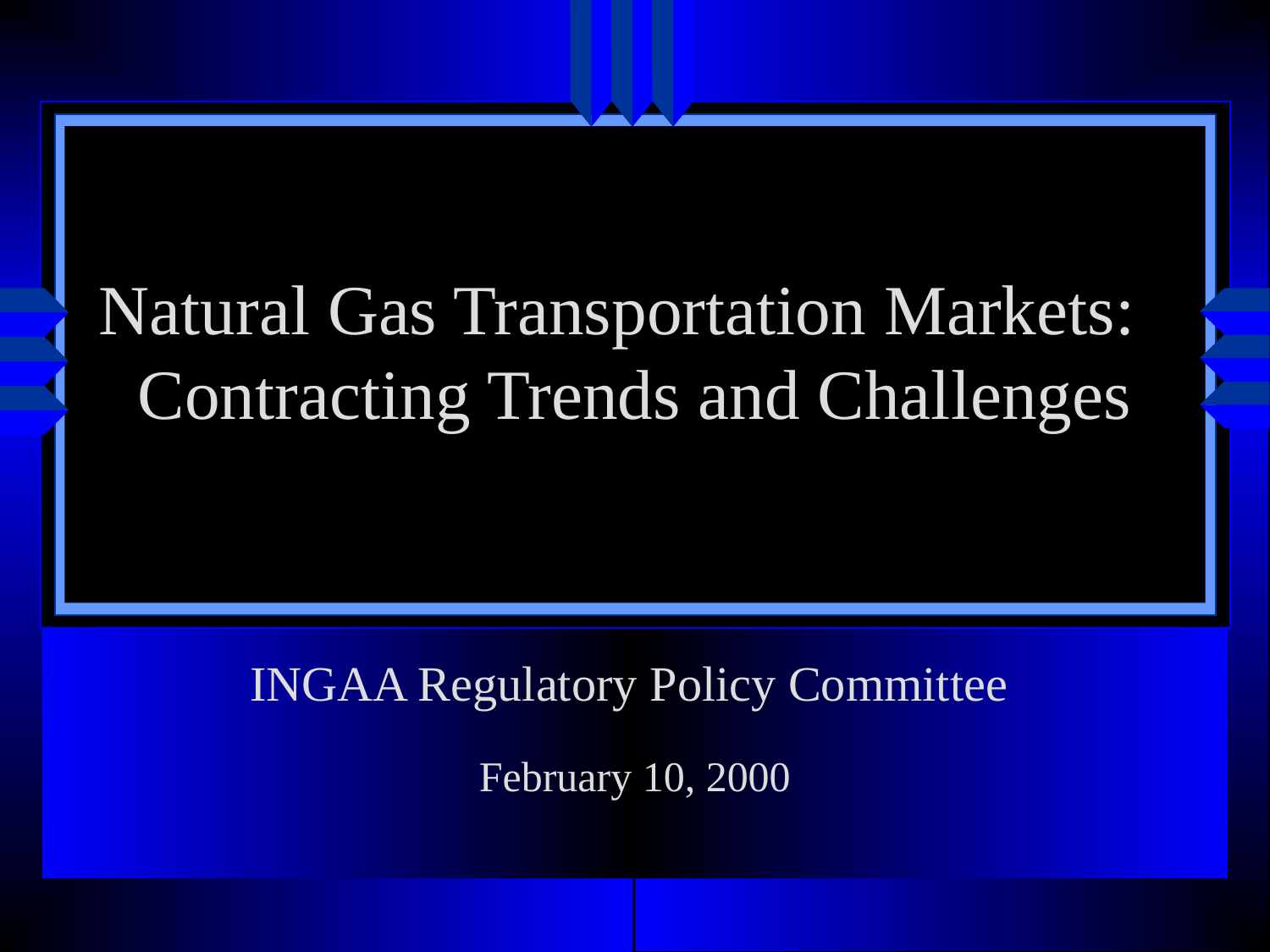

# Natural Gas Transportation Markets:   Contracting Trends and Challenges
INGAA Regulatory Policy Committee

February 10, 2000